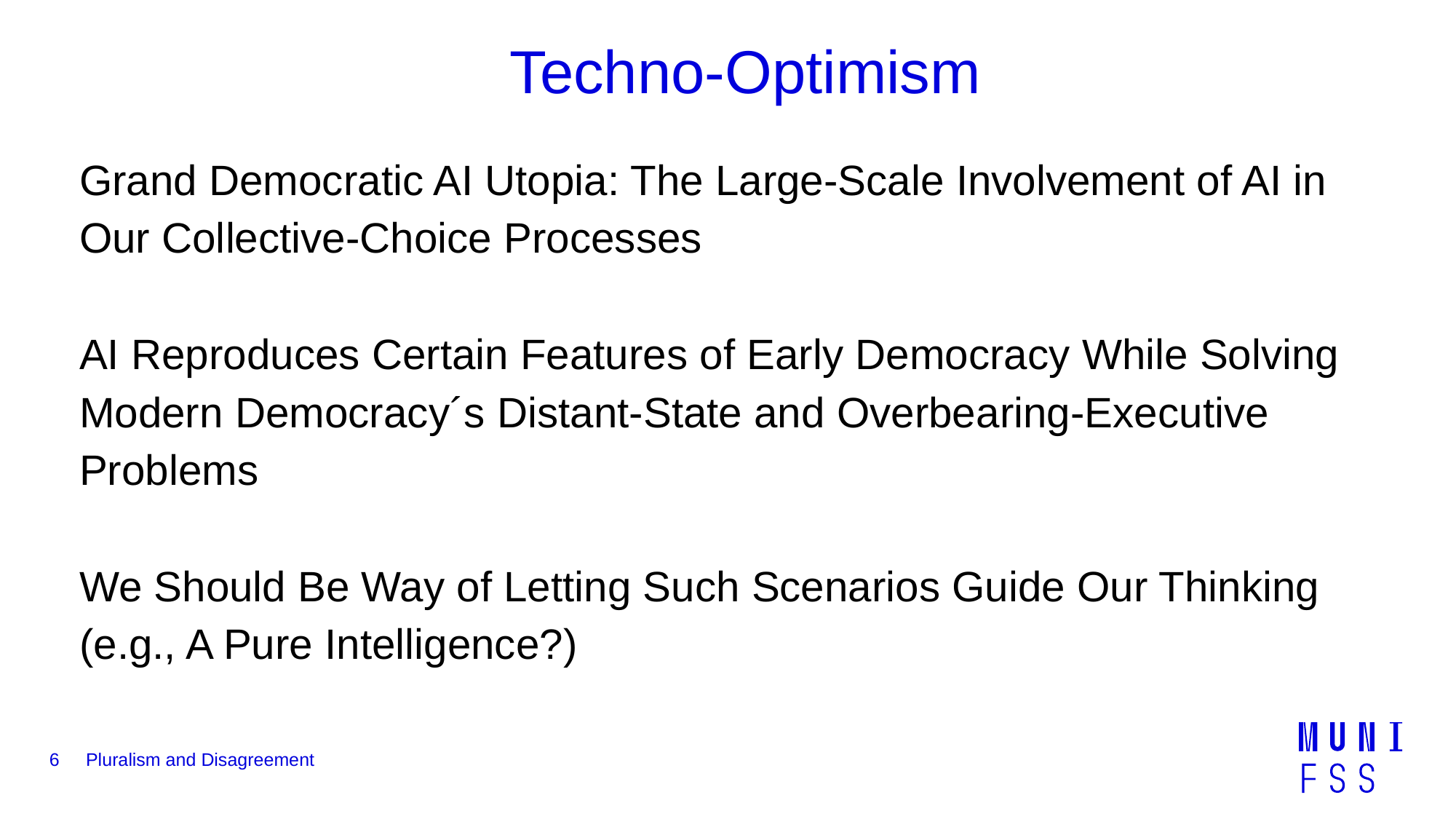

# Techno-Optimism
Grand Democratic AI Utopia: The Large-Scale Involvement of AI in Our Collective-Choice Processes

AI Reproduces Certain Features of Early Democracy While Solving Modern Democracy´s Distant-State and Overbearing-Executive Problems

We Should Be Way of Letting Such Scenarios Guide Our Thinking (e.g., A Pure Intelligence?)

6
Pluralism and Disagreement